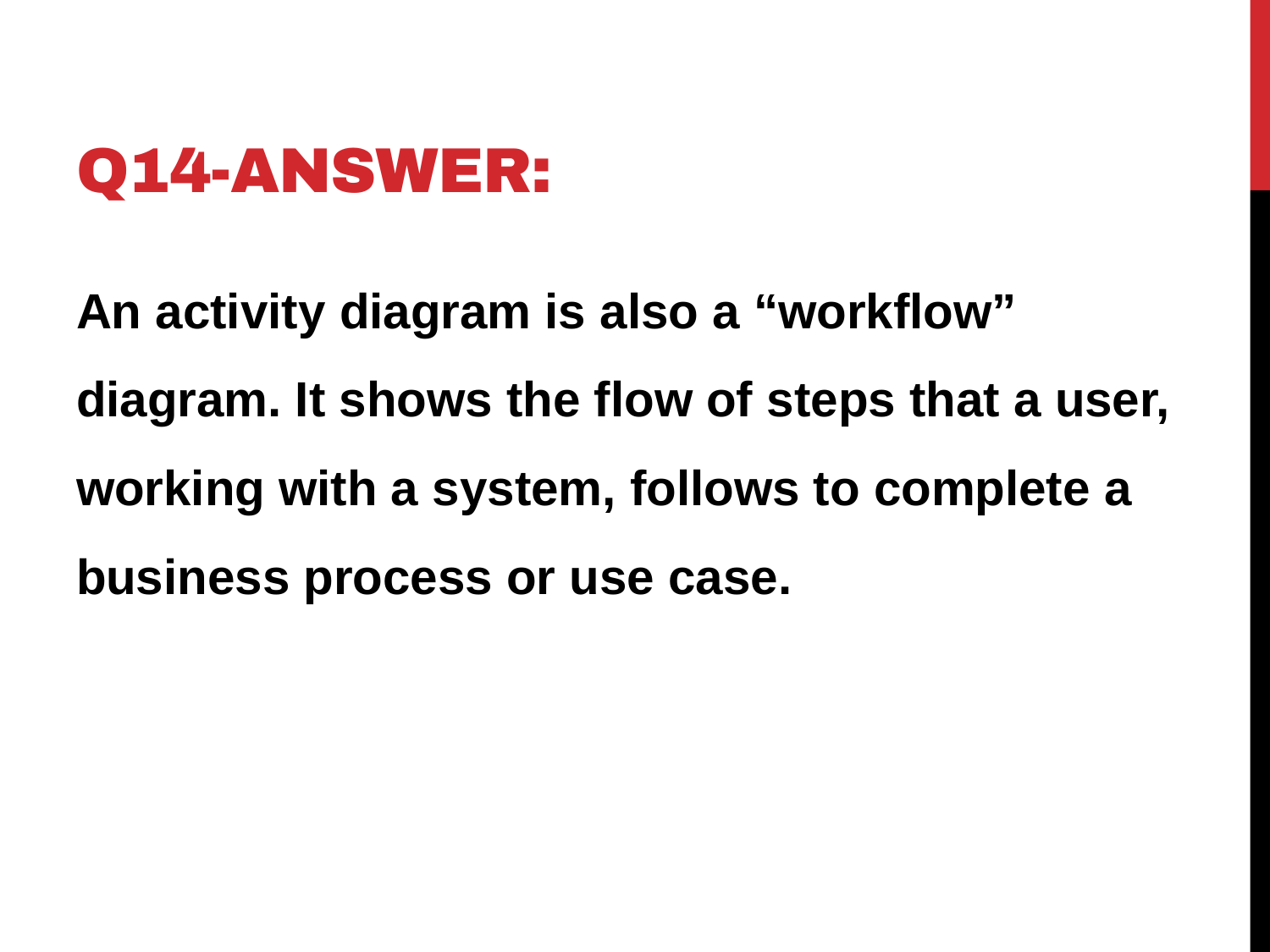

# Q14-Answer:
An activity diagram is also a “workflow” diagram. It shows the flow of steps that a user, working with a system, follows to complete a business process or use case.